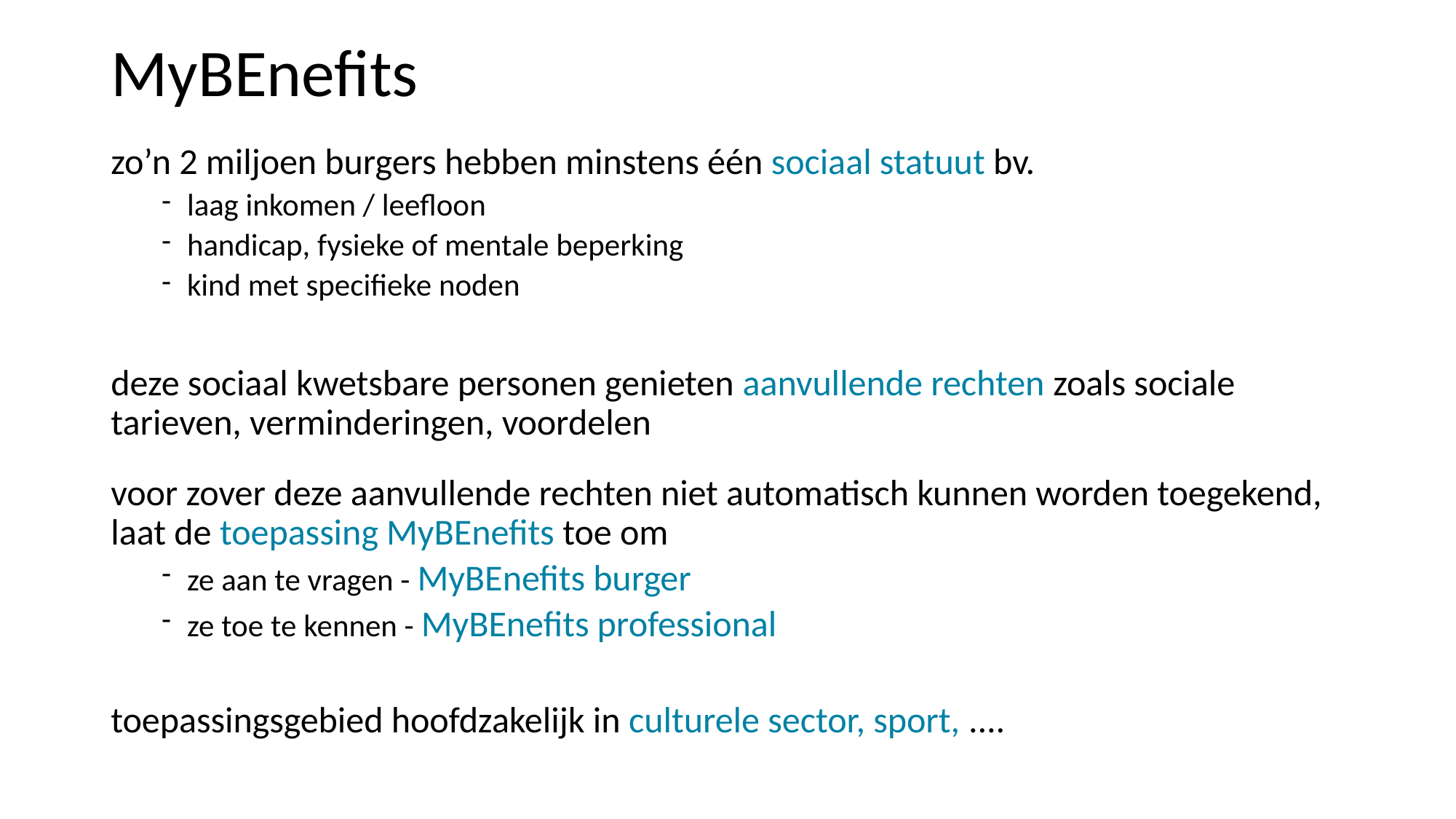

# MyBEnefits

zo’n 2 miljoen burgers hebben minstens één sociaal statuut bv.
laag inkomen / leefloon
handicap, fysieke of mentale beperking
kind met specifieke noden

deze sociaal kwetsbare personen genieten aanvullende rechten zoals sociale tarieven, verminderingen, voordelen

voor zover deze aanvullende rechten niet automatisch kunnen worden toegekend, laat de toepassing MyBEnefits toe om
ze aan te vragen - MyBEnefits burger
ze toe te kennen - MyBEnefits professional

toepassingsgebied hoofdzakelijk in culturele sector, sport, ....